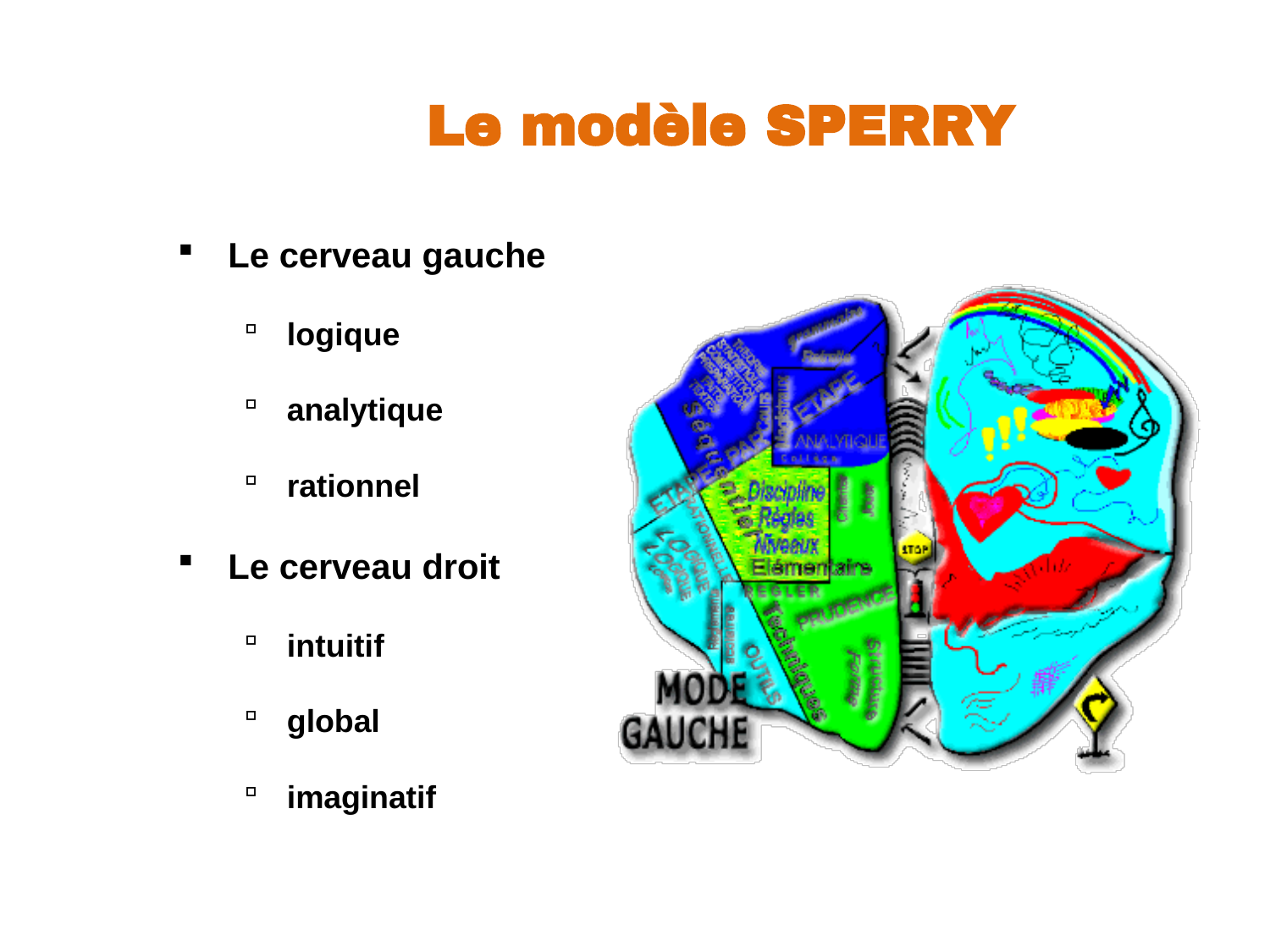

# Le modèle SPERRY
Le cerveau gauche

logique

analytique

rationnel

Le cerveau droit

intuitif

global

imaginatif